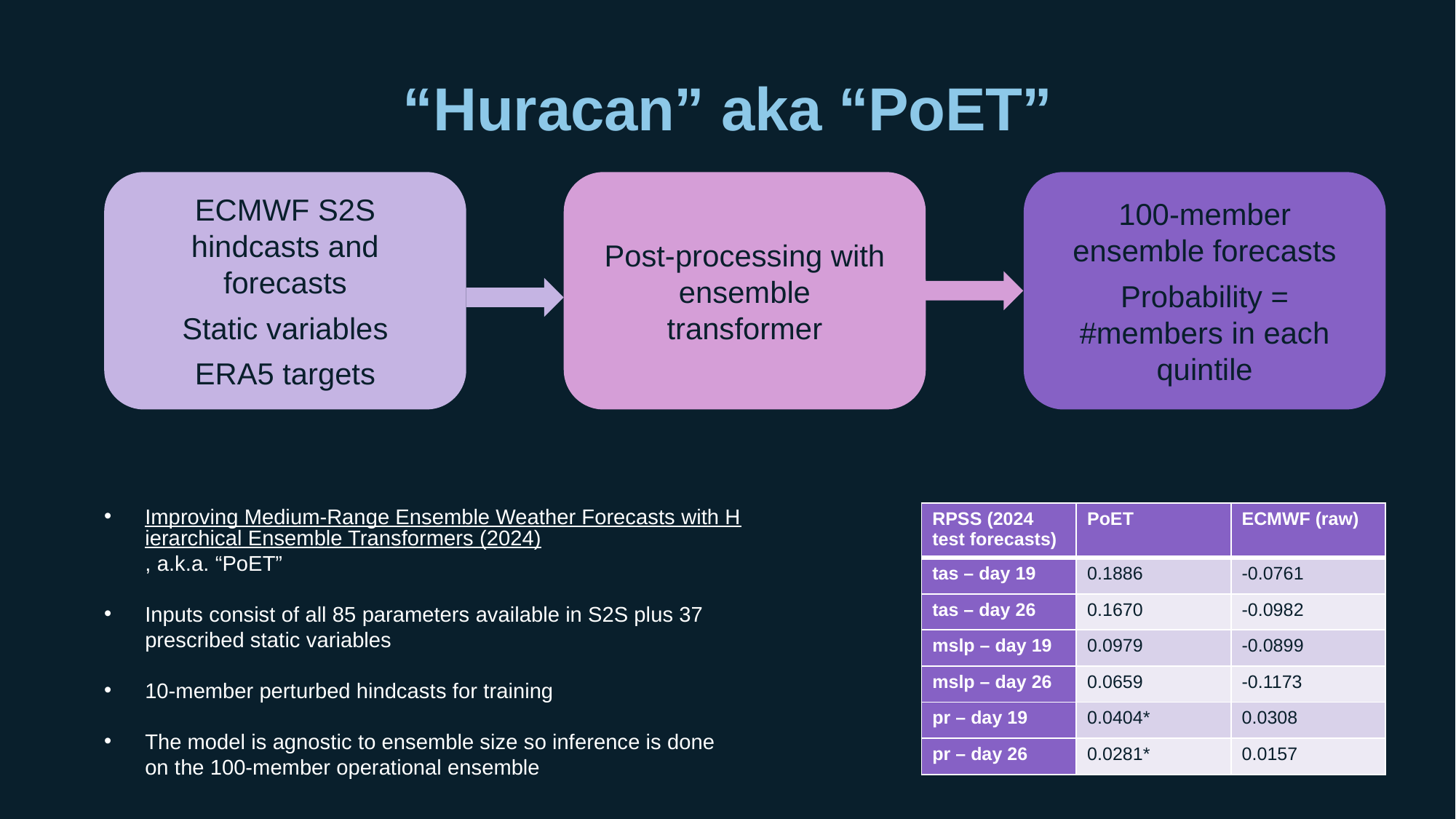

# “Huracan” aka “PoET”
ECMWF S2S hindcasts and forecasts
Static variables
ERA5 targets
Post-processing with ensemble transformer
100-member ensemble forecasts
Probability = #members in each quintile

Improving Medium-Range Ensemble Weather Forecasts with Hierarchical Ensemble Transformers (2024), a.k.a. “PoET”

Inputs consist of all 85 parameters available in S2S plus 37 prescribed static variables

10-member perturbed hindcasts for training

The model is agnostic to ensemble size so inference is done on the 100-member operational ensemble
| RPSS (2024 test forecasts) | PoET | ECMWF (raw) |
| --- | --- | --- |
| tas – day 19 | 0.1886 | -0.0761 |
| tas – day 26 | 0.1670 | -0.0982 |
| mslp – day 19 | 0.0979 | -0.0899 |
| mslp – day 26 | 0.0659 | -0.1173 |
| pr – day 19 | 0.0404\* | 0.0308 |
| pr – day 26 | 0.0281\* | 0.0157 |